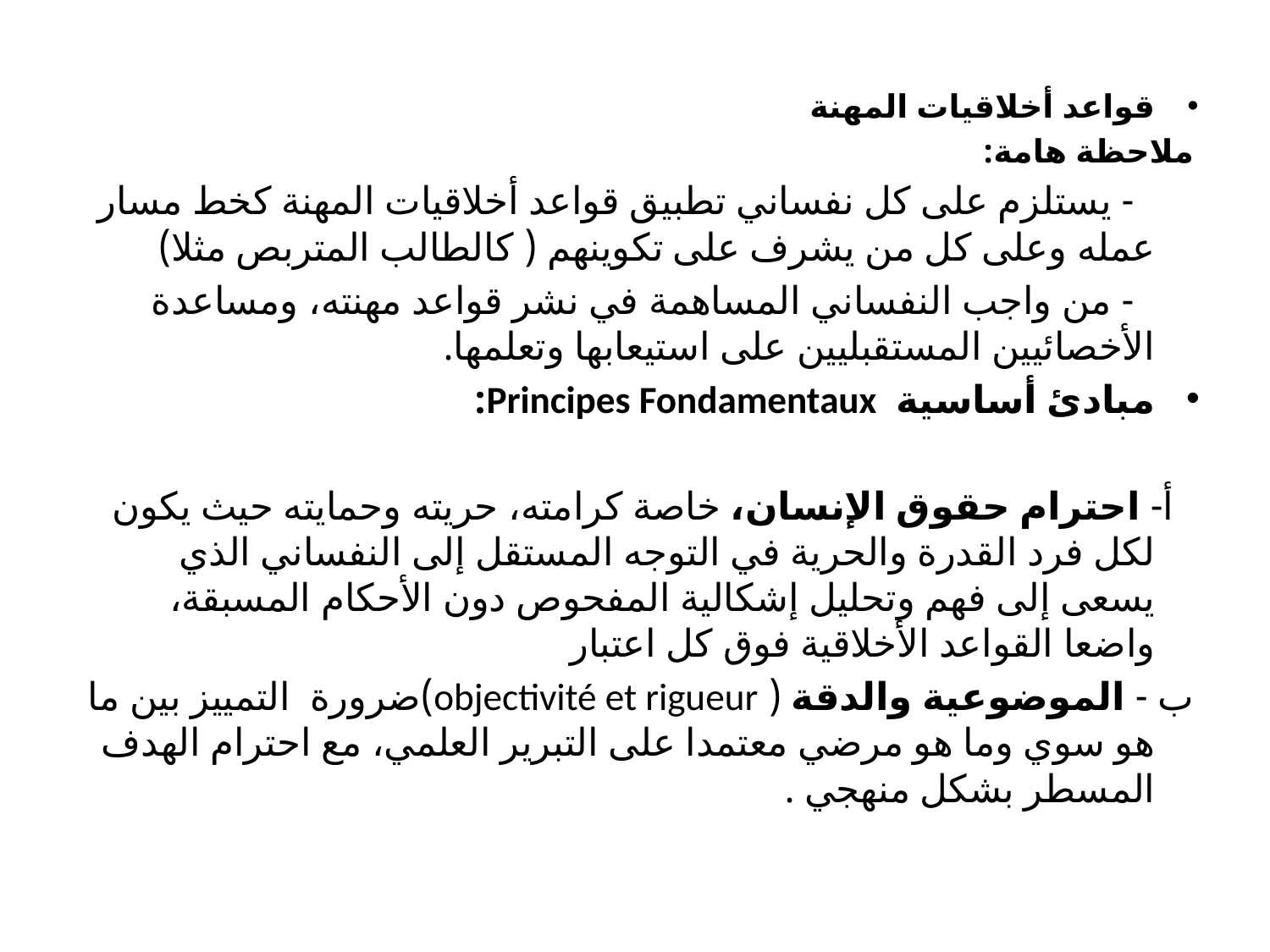

قواعد أخلاقيات المهنة
ملاحظة هامة:
      ‐ يستلزم على كل نفساني تطبيق قواعد أخلاقيات المهنة كخط مسار عمله وعلى كل من يشرف على تكوينهم ( كالطالب المتربص مثلا)
      ‐ من واجب النفساني المساهمة في نشر قواعد مهنته، ومساعدة  الأخصائيين المستقبليين على استيعابها وتعلمها.
مبادئ أساسية  Principes Fondamentaux:

  أ- احترام حقوق الإنسان، خاصة كرامته، حريته وحمايته حيث يكون لكل فرد القدرة والحرية في التوجه المستقل إلى النفساني الذي يسعى إلى فهم وتحليل إشكالية المفحوص دون الأحكام المسبقة، واضعا القواعد الأخلاقية فوق كل اعتبار
ب - الموضوعية والدقة ( objectivité et rigueur)ضرورة  التمييز بين ما هو سوي وما هو مرضي معتمدا على التبرير العلمي، مع احترام الهدف المسطر بشكل منهجي .